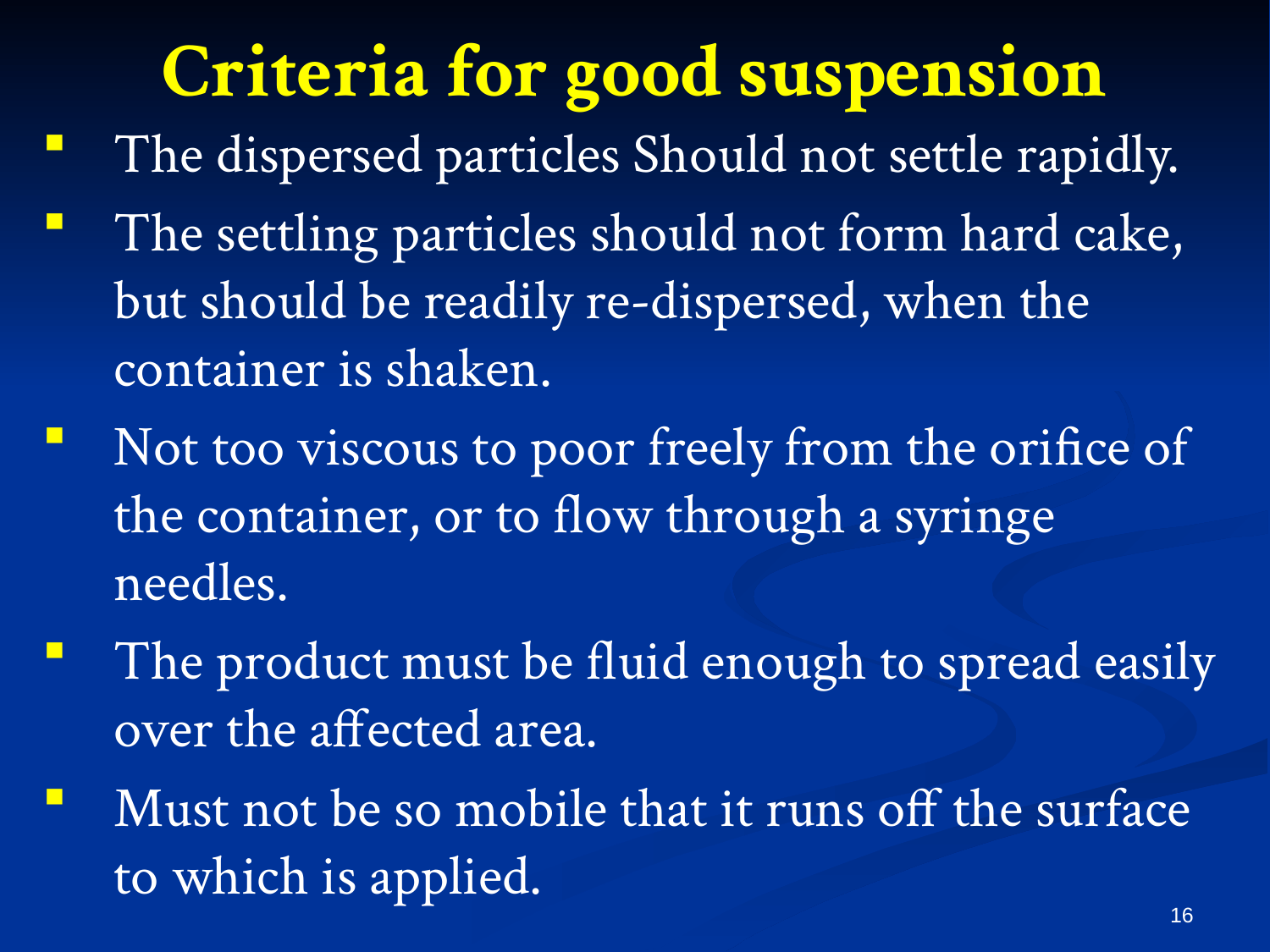

# Criteria for good suspension
The dispersed particles Should not settle rapidly.
The settling particles should not form hard cake, but should be readily re-dispersed, when the container is shaken.
Not too viscous to poor freely from the orifice of the container, or to flow through a syringe needles.
The product must be fluid enough to spread easily over the affected area.
Must not be so mobile that it runs off the surface to which is applied.
16